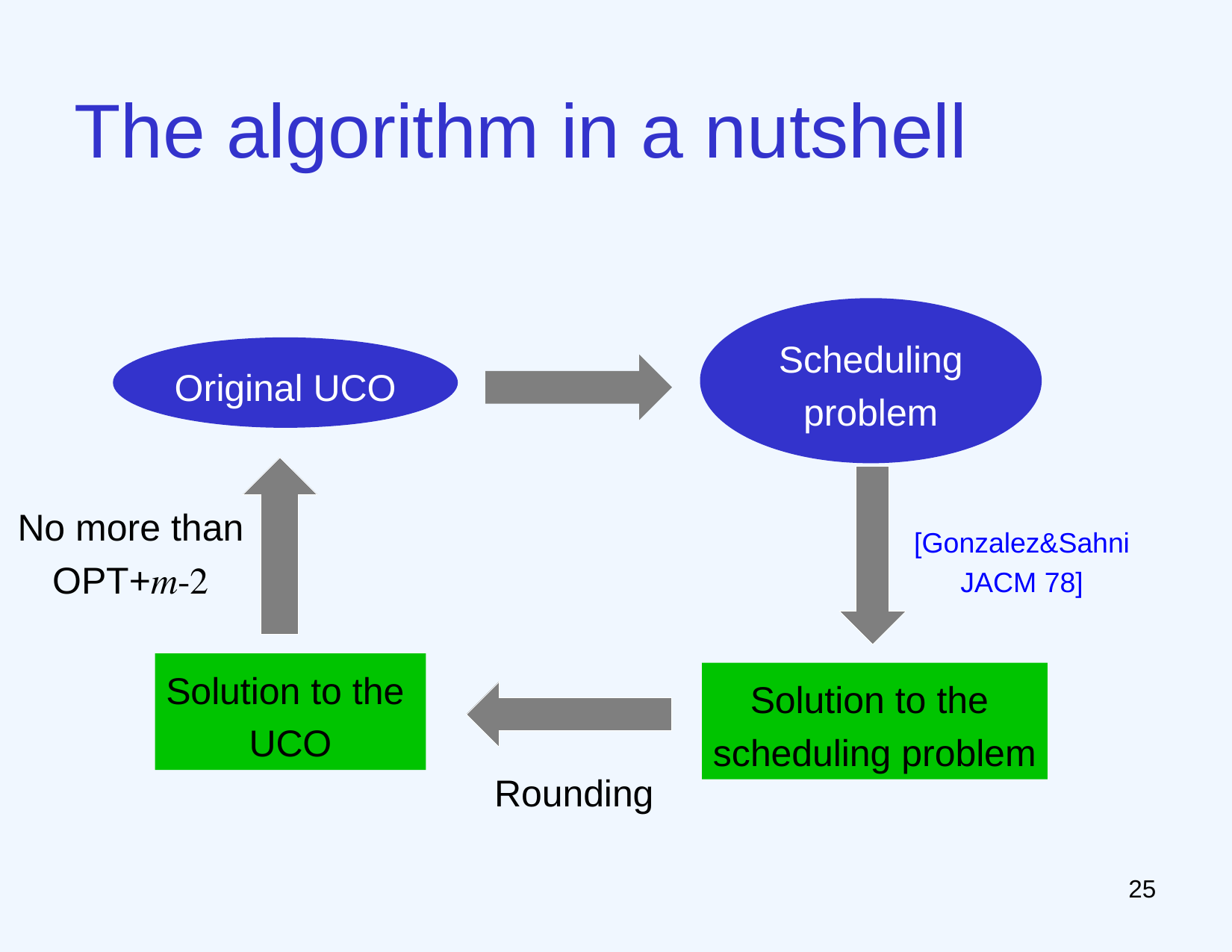

# The algorithm in a nutshell
Scheduling problem
Original UCO

No more than
OPT+m-2
[Gonzalez&Sahni
JACM 78]
Solution to the
UCO
Solution to the
scheduling problem

Rounding
25